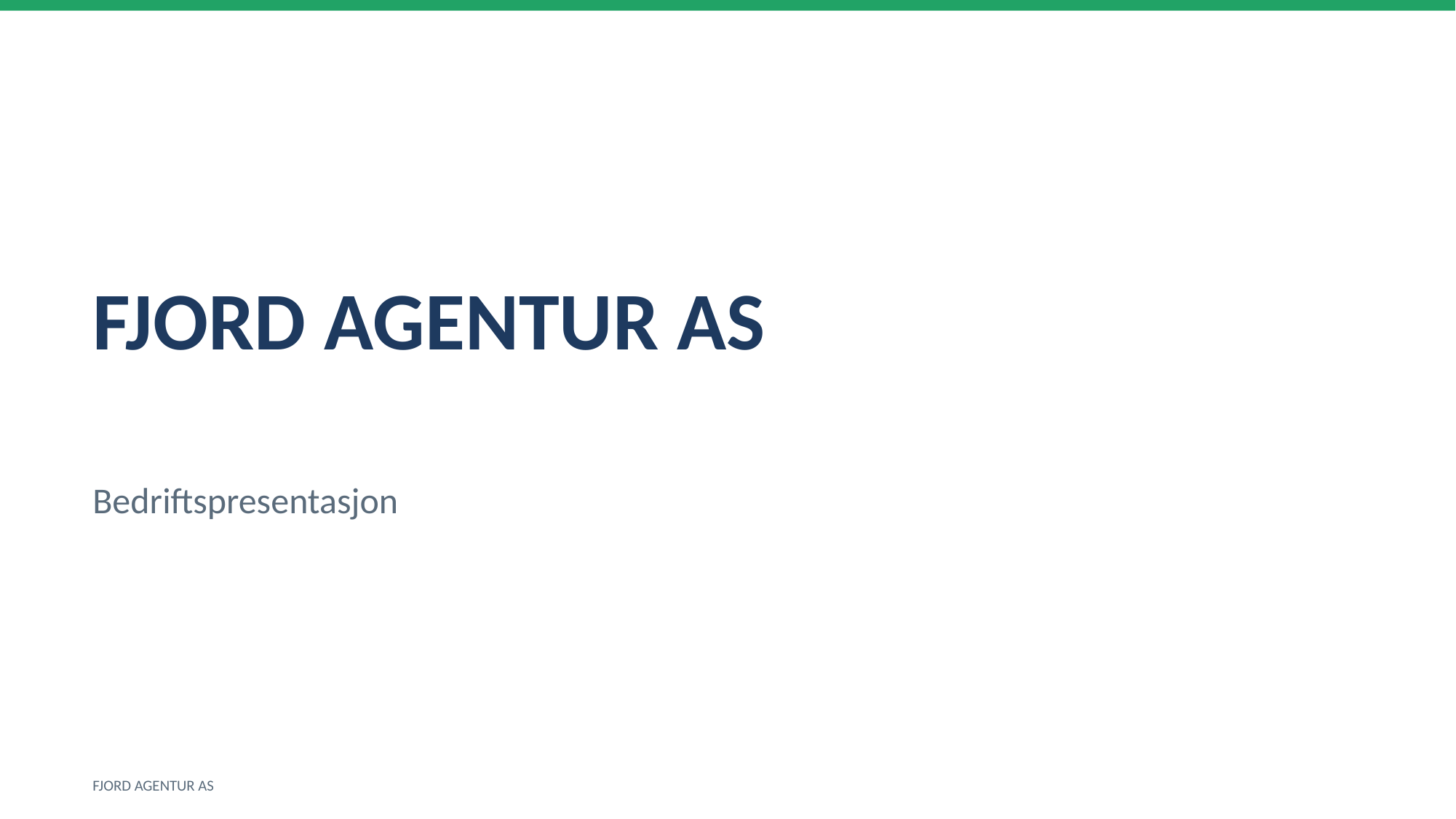

FJORD AGENTUR AS
Bedriftspresentasjon
FJORD AGENTUR AS